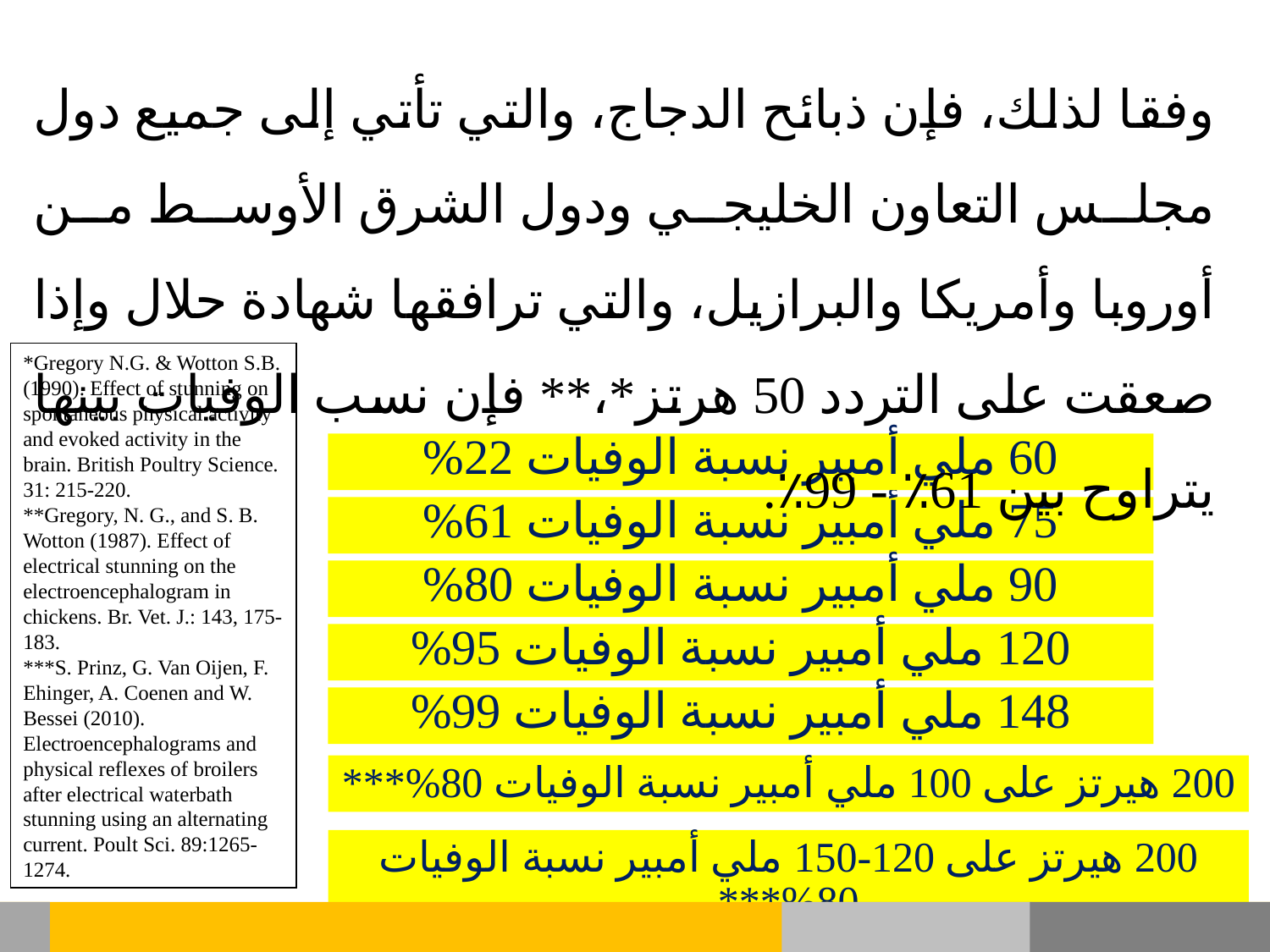

وفقا لذلك، فإن ذبائح الدجاج، والتي تأتي إلى جميع دول مجلس التعاون الخليجي ودول الشرق الأوسط من أوروبا وأمريكا والبرازيل، والتي ترافقها شهادة حلال وإذا صعقت على التردد 50 هرتز*،** فإن نسب الوفيات بينها يتراوح بين 61٪ - 99٪.
*Gregory N.G. & Wotton S.B. (1990). Effect of stunning on spontaneous physical activity and evoked activity in the brain. British Poultry Science. 31: 215-220.
**Gregory, N. G., and S. B. Wotton (1987). Effect of electrical stunning on the electroencephalogram in chickens. Br. Vet. J.: 143, 175-183.
***S. Prinz, G. Van Oijen, F. Ehinger, A. Coenen and W. Bessei (2010). Electroencephalograms and physical reflexes of broilers after electrical waterbath stunning using an alternating current. Poult Sci. 89:1265-1274.
60 ملي أمبير نسبة الوفيات 22%
75 ملي أمبير نسبة الوفيات 61%
90 ملي أمبير نسبة الوفيات 80%
120 ملي أمبير نسبة الوفيات 95%
148 ملي أمبير نسبة الوفيات 99%
200 هيرتز على 100 ملي أمبير نسبة الوفيات 80%***
200 هيرتز على 120-150 ملي أمبير نسبة الوفيات 80%***